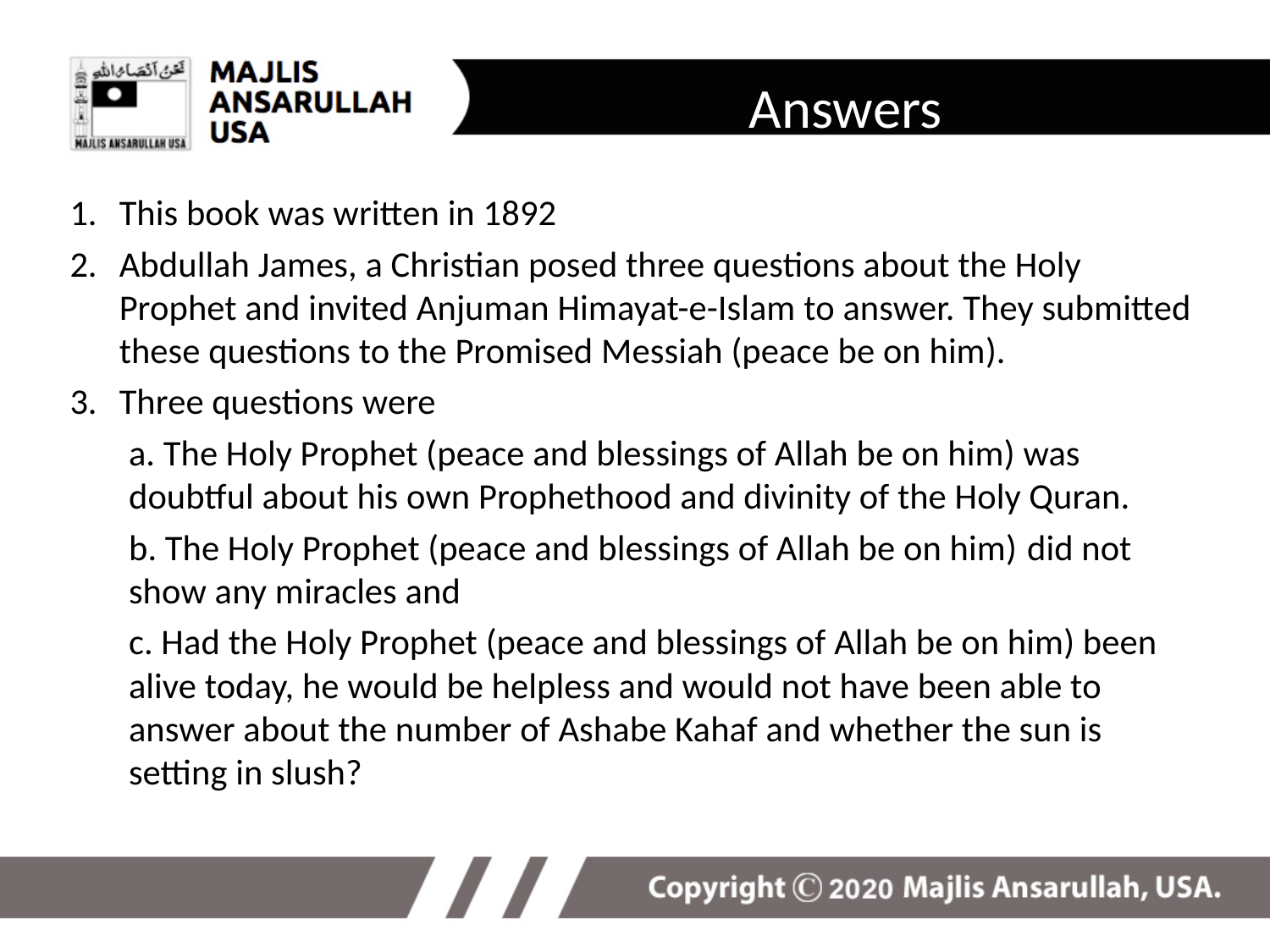

Answers
This book was written in 1892
Abdullah James, a Christian posed three questions about the Holy Prophet and invited Anjuman Himayat-e-Islam to answer. They submitted these questions to the Promised Messiah (peace be on him).
Three questions were
a. The Holy Prophet (peace and blessings of Allah be on him) was doubtful about his own Prophethood and divinity of the Holy Quran.
b. The Holy Prophet (peace and blessings of Allah be on him) did not show any miracles and
c. Had the Holy Prophet (peace and blessings of Allah be on him) been alive today, he would be helpless and would not have been able to answer about the number of Ashabe Kahaf and whether the sun is setting in slush?